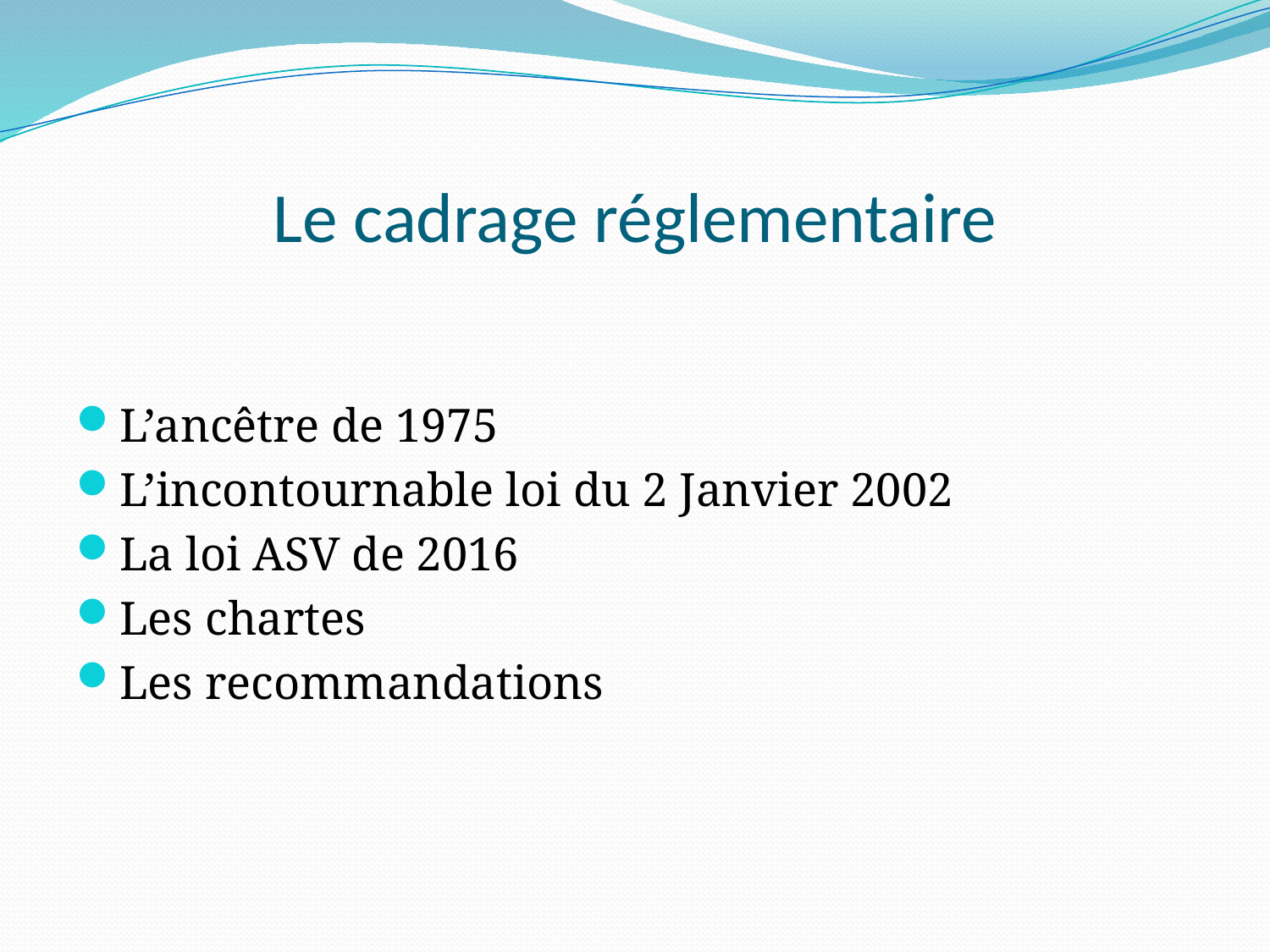

# Le cadrage réglementaire

L’ancêtre de 1975
L’incontournable loi du 2 Janvier 2002
La loi ASV de 2016
Les chartes
Les recommandations